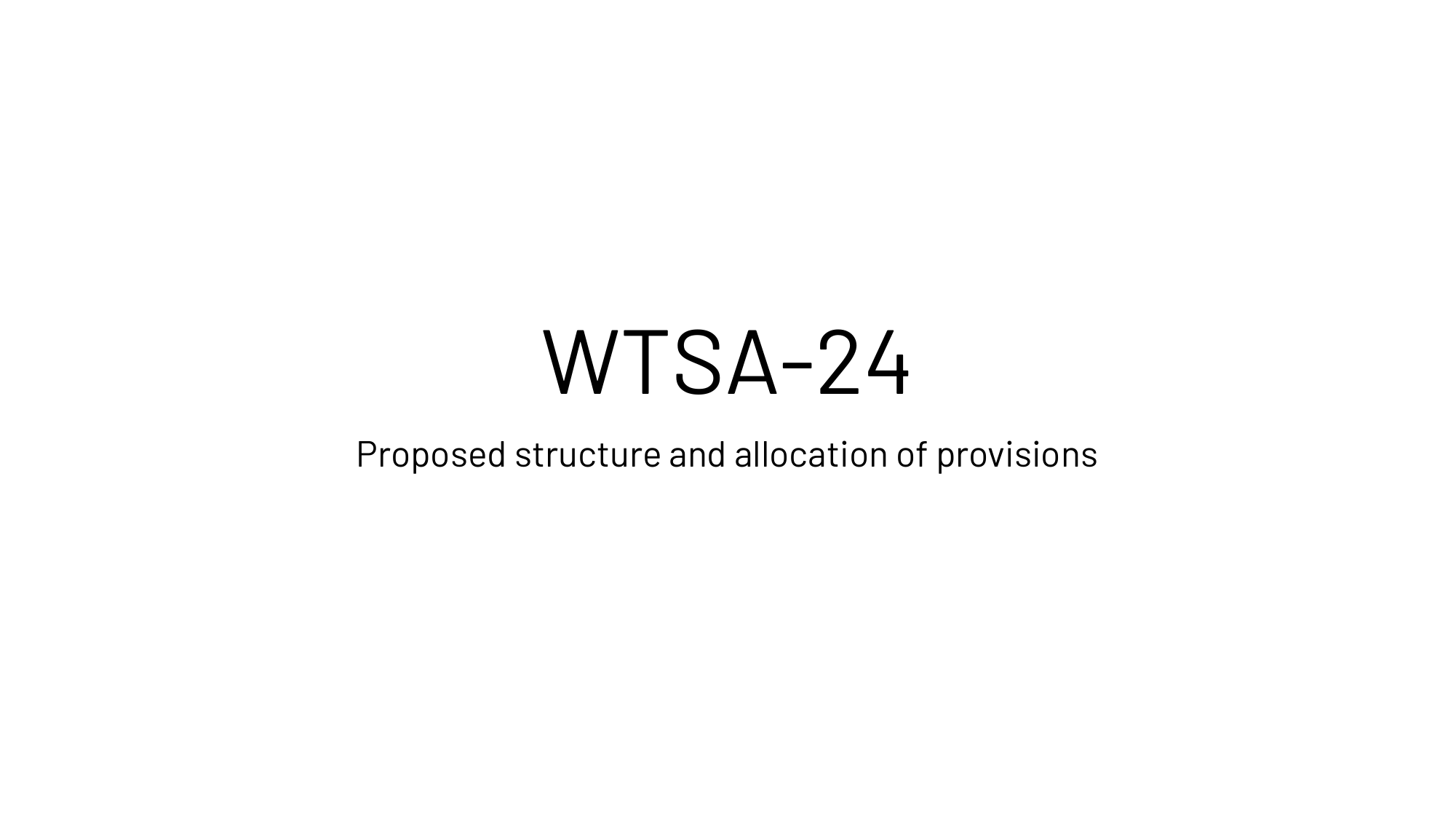

# WTSA-24
Proposed structure and allocation of provisions